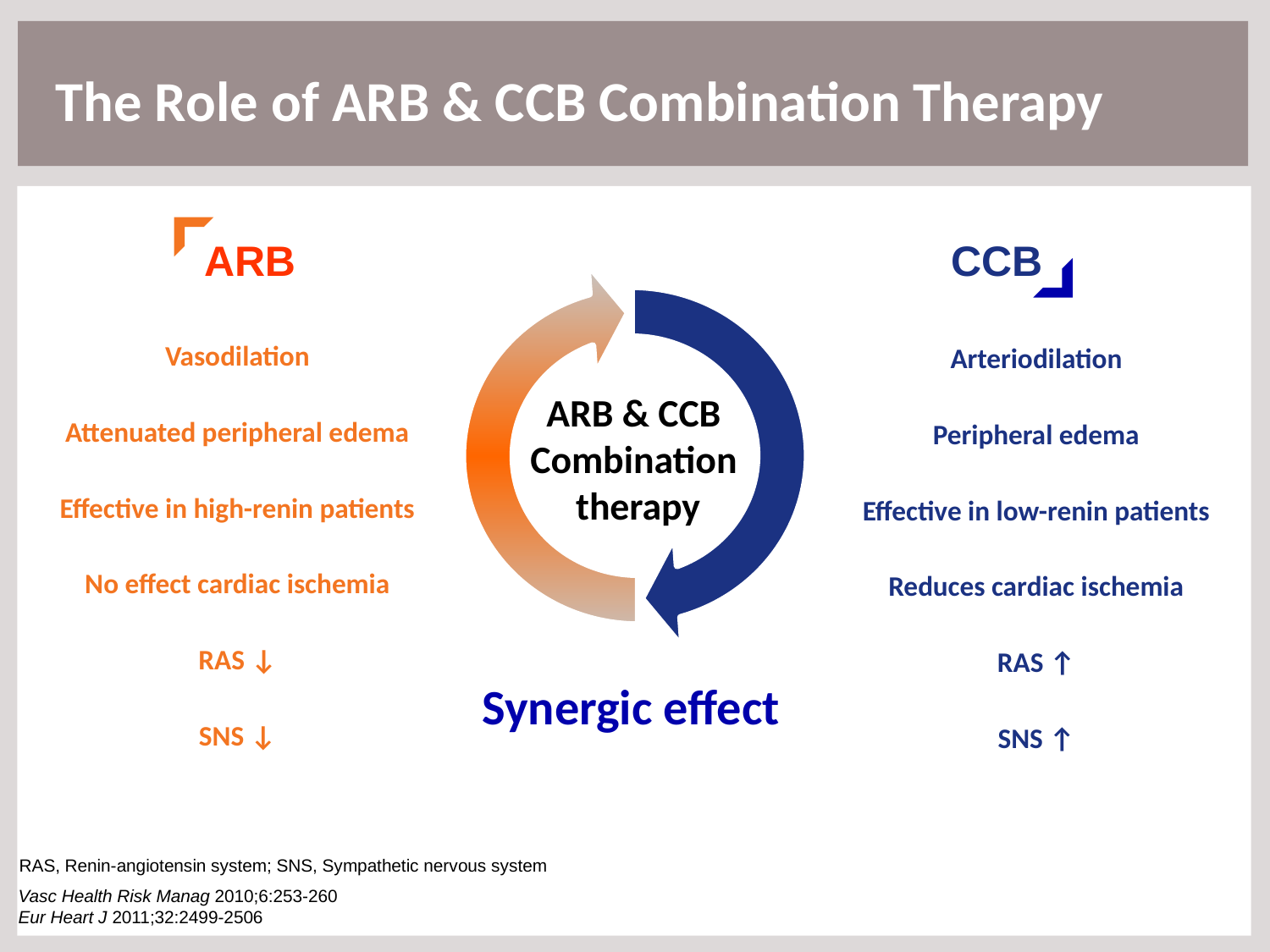

The Role of ARB & CCB Combination Therapy

ARB

CCB

Vasodilation
Attenuated peripheral edema
Effective in high-renin patients
No effect cardiac ischemia
RAS ↓
SNS ↓

Arteriodilation
Peripheral edema
Effective in low-renin patients
Reduces cardiac ischemia
RAS ↑
SNS ↑
ARB & CCB
Combination
therapy
Synergic effect
RAS, Renin-angiotensin system; SNS, Sympathetic nervous system
Vasc Health Risk Manag 2010;6:253-260
Eur Heart J 2011;32:2499-2506